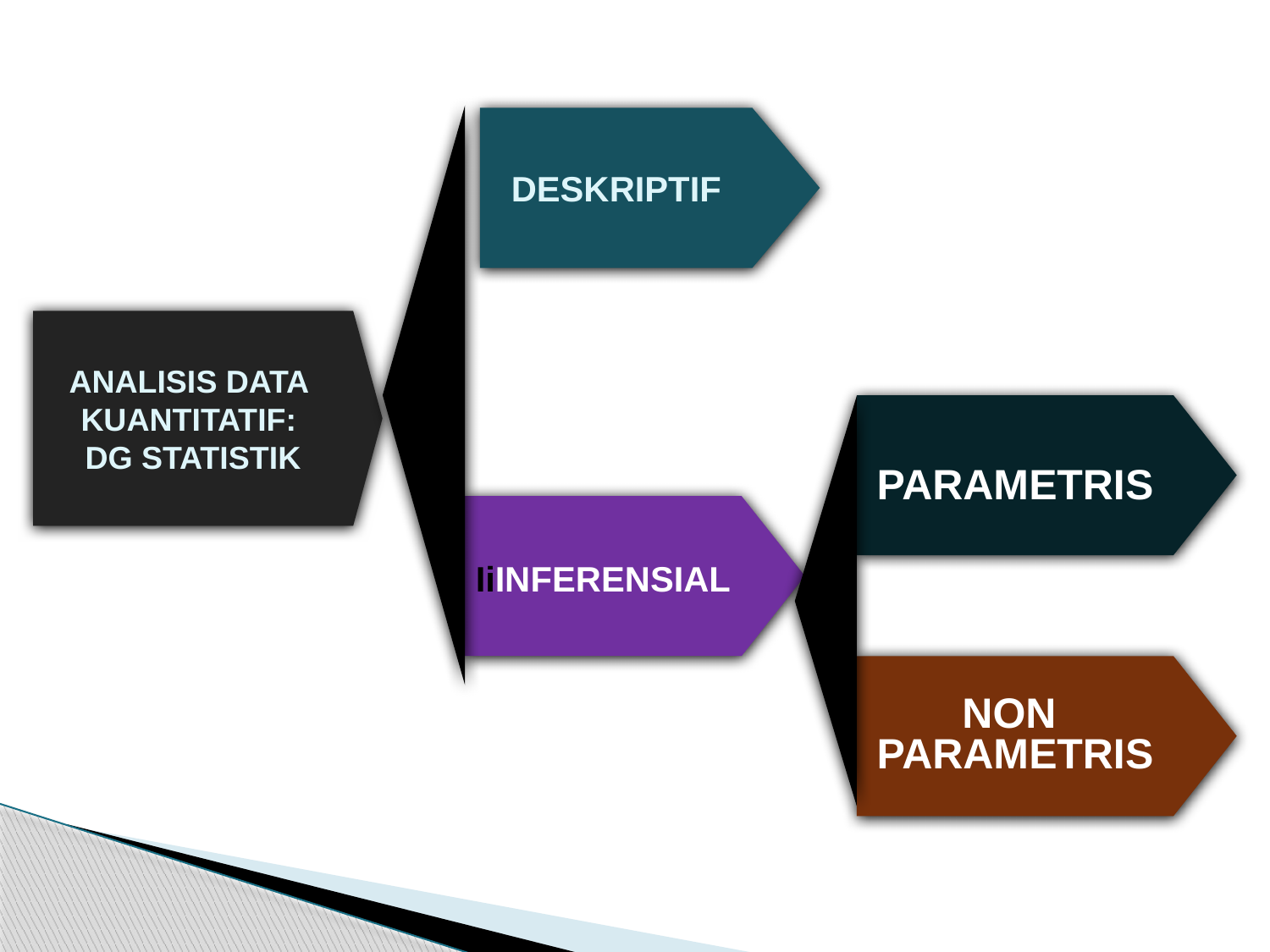

DESKRIPTIF
ANALISIS DATA
KUANTITATIF:
DG STATISTIK

PARAMETRIS

IiINFERENSIAL

NON
PARAMETRIS